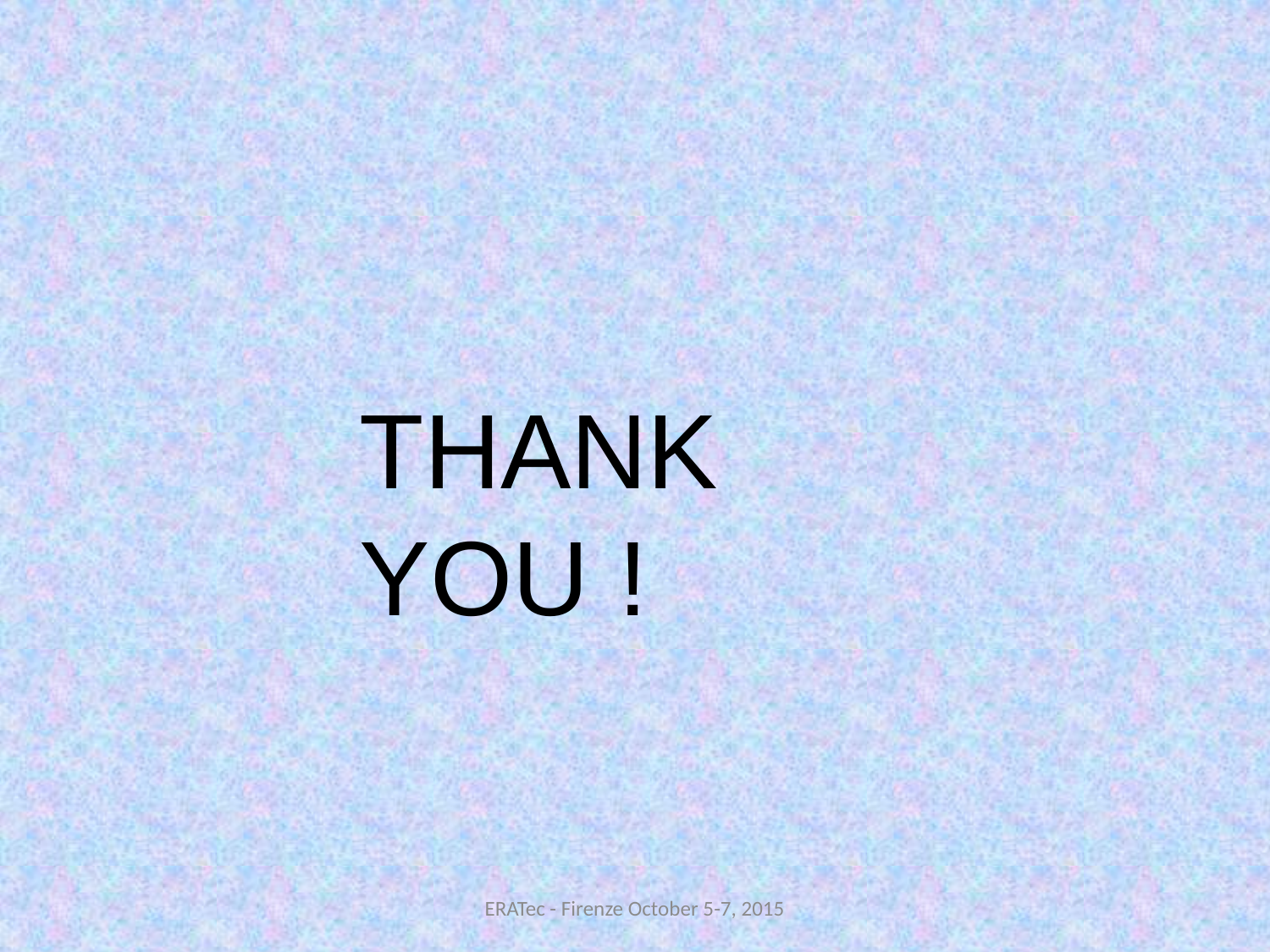

THANK YOU !
ERATec - Firenze October 5-7, 2015